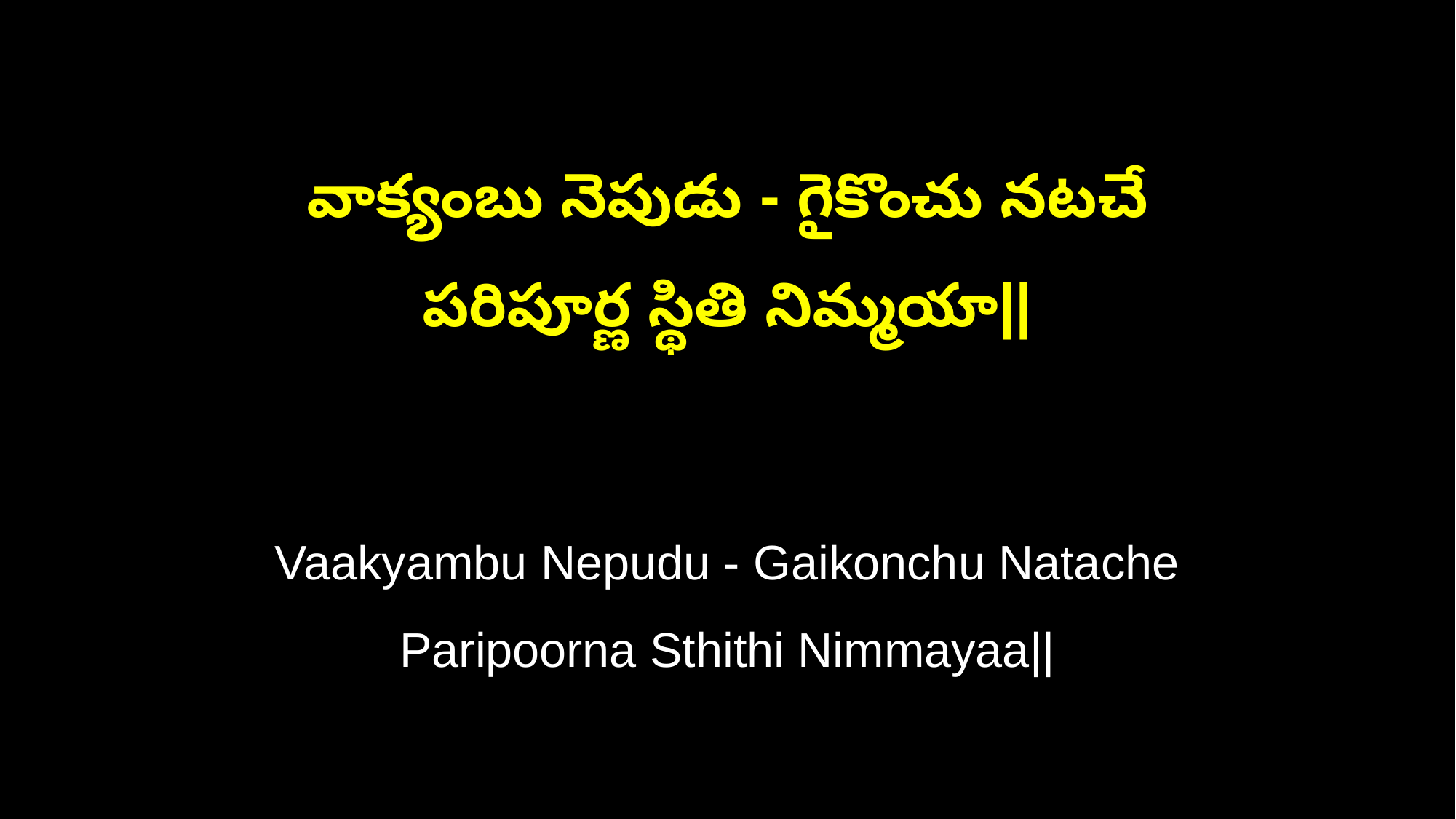

వాక్యంబు నెపుడు - గైకొంచు నటచే
పరిపూర్ణ స్థితి నిమ్మయా||
Vaakyambu Nepudu - Gaikonchu Natache
Paripoorna Sthithi Nimmayaa||